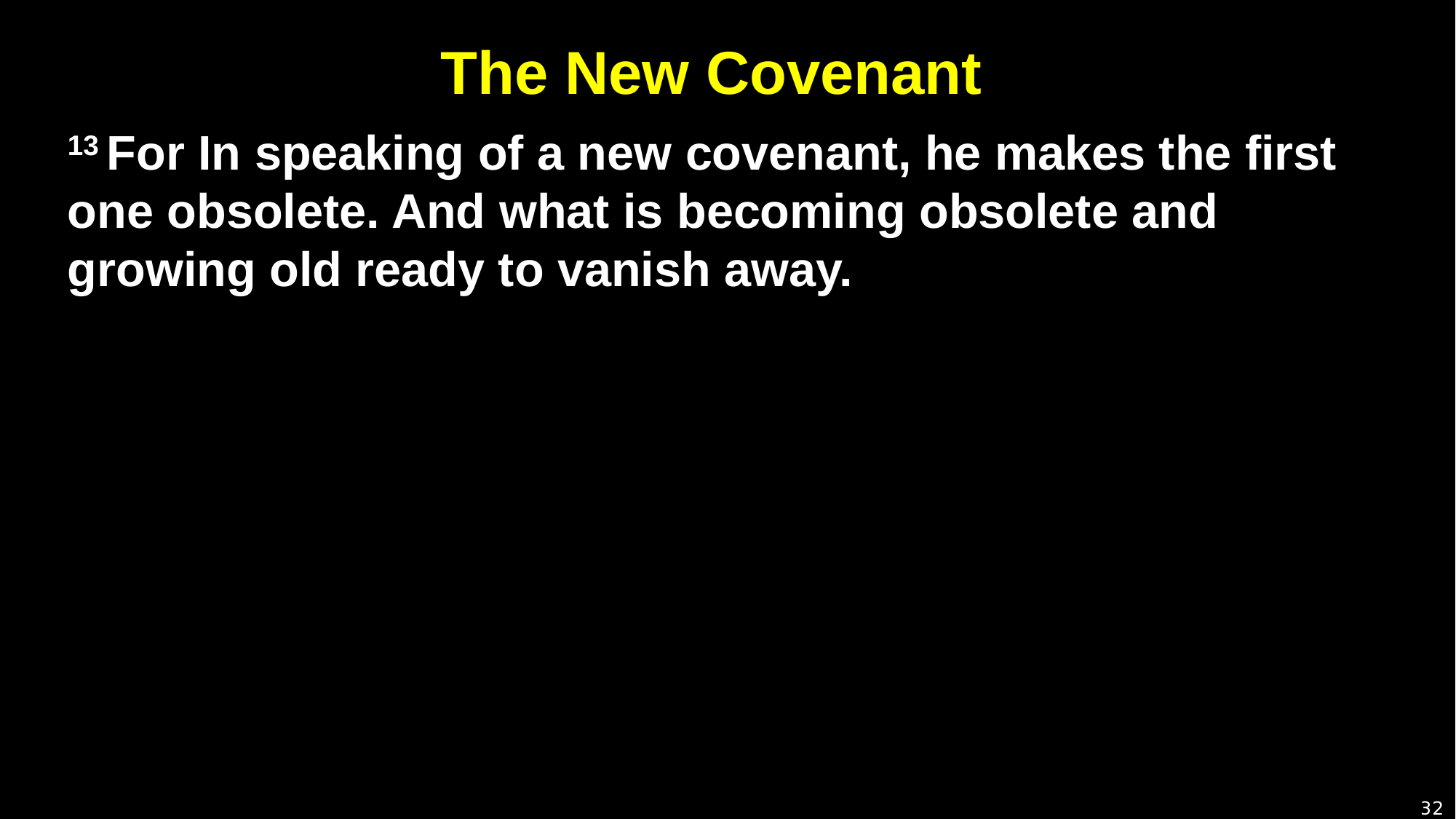

# The New Covenant
13 For In speaking of a new covenant, he makes the first one obsolete. And what is becoming obsolete and growing old ready to vanish away.
32